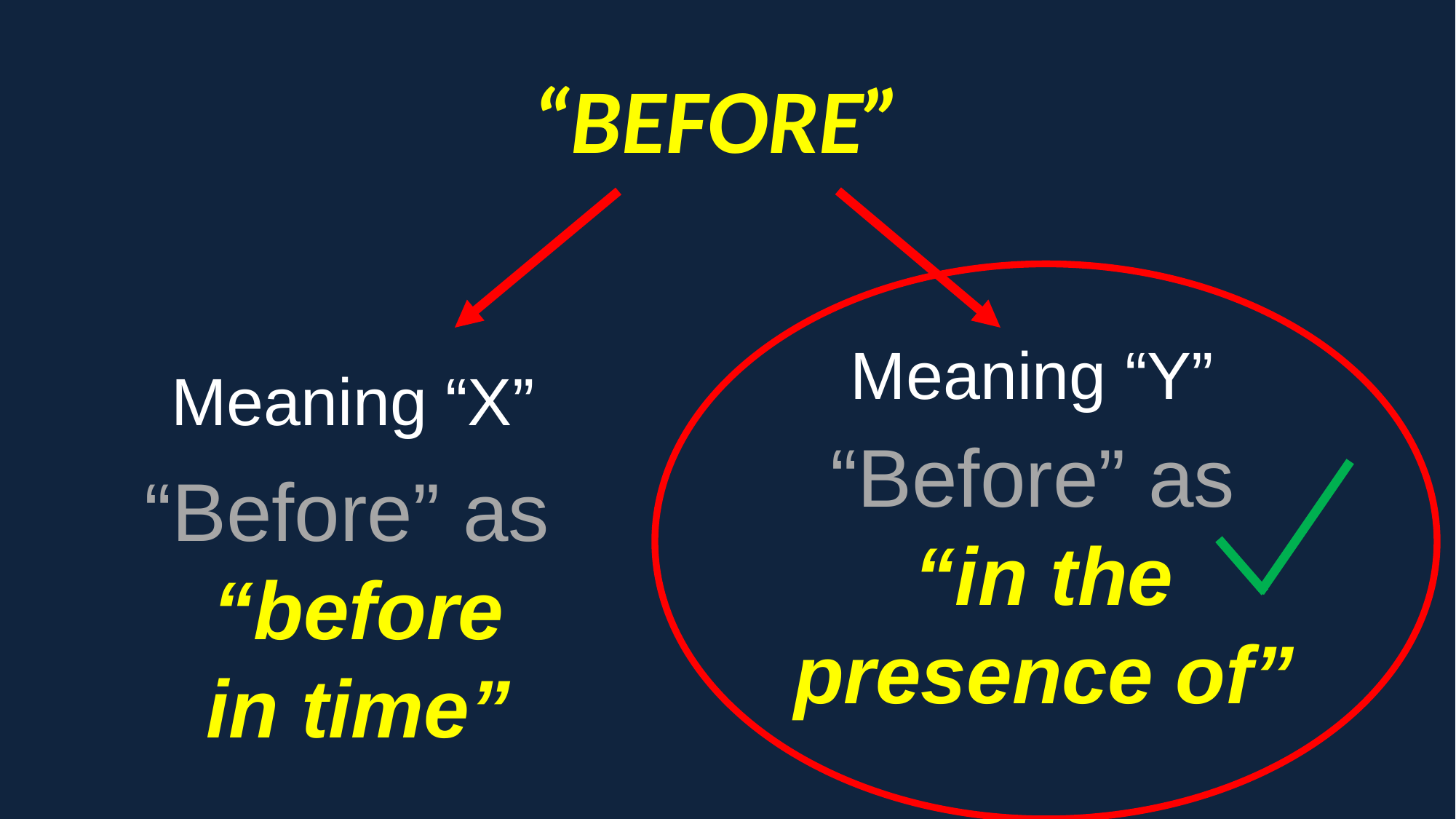

“BEFORE”

Meaning “Y”
Meaning “X”
“Before” as
 “in the
 presence of”
“Before” as
“before
in time”